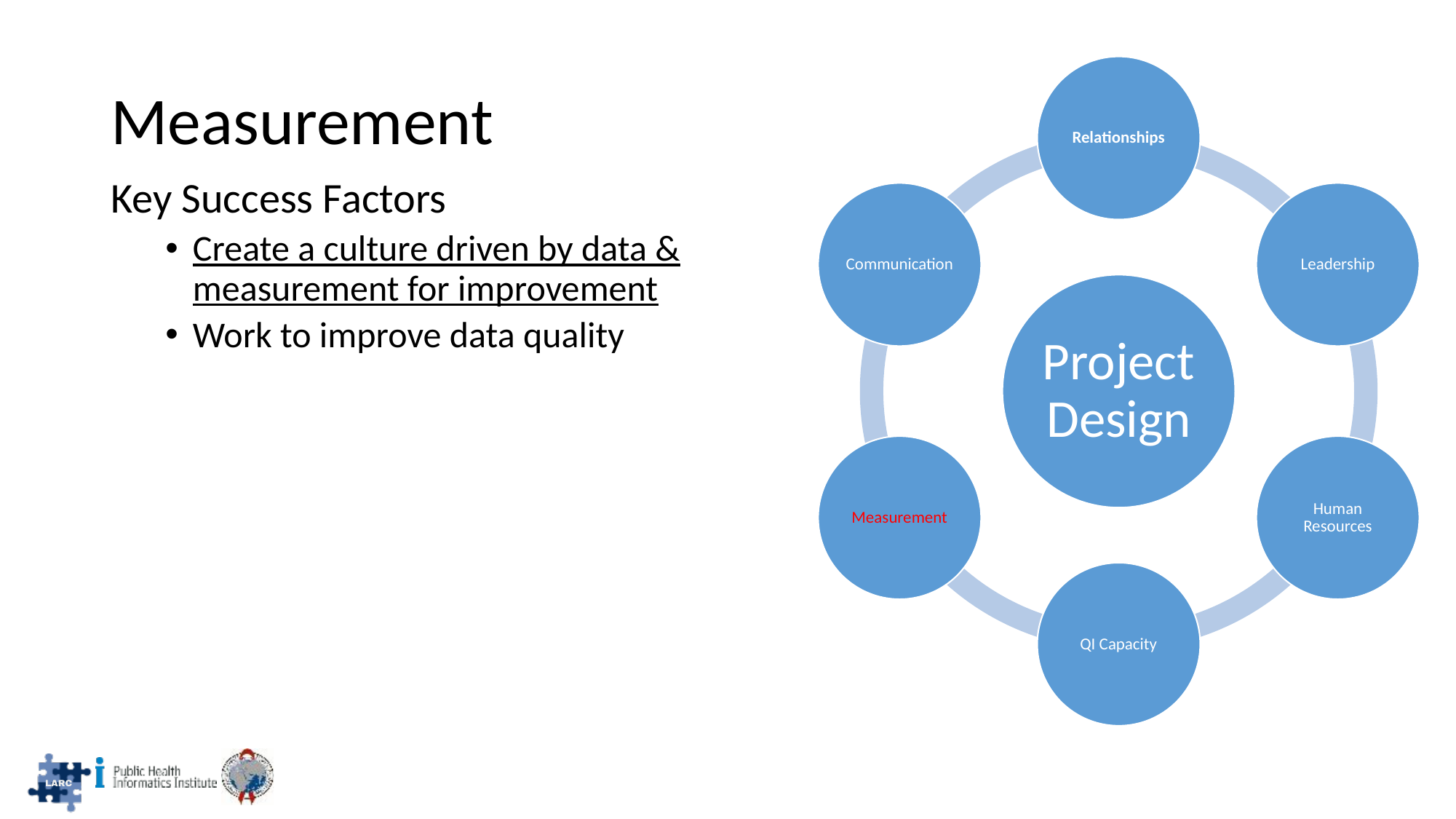

# Measurement
Project Design
Relationships
Leadership
Human Resources
QI Capacity
Measurement
Communication
Key Success Factors
Create a culture driven by data & measurement for improvement
Work to improve data quality